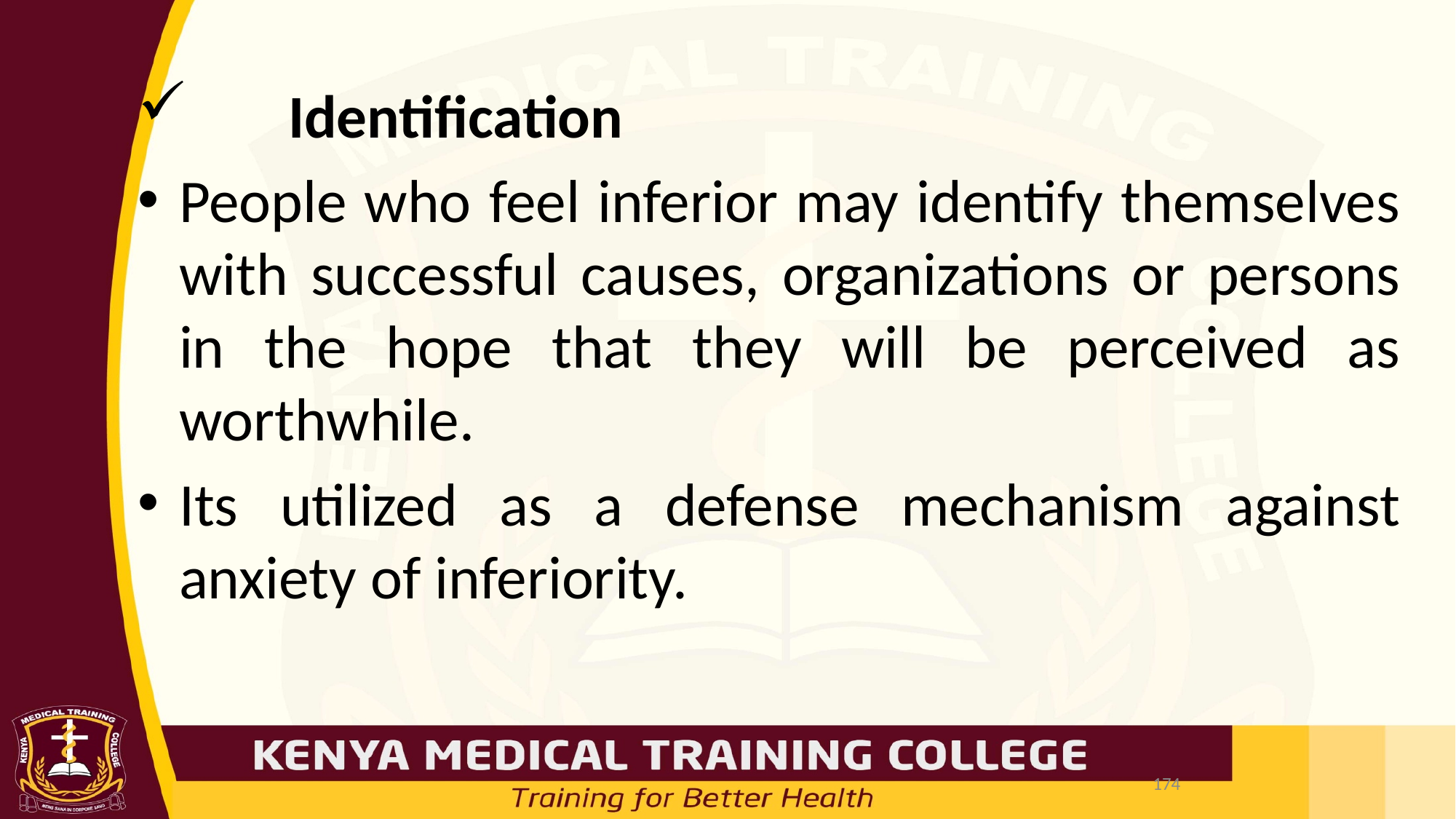

Identification
People who feel inferior may identify themselves with successful causes, organizations or persons in the hope that they will be perceived as worthwhile.
Its utilized as a defense mechanism against anxiety of inferiority.

174